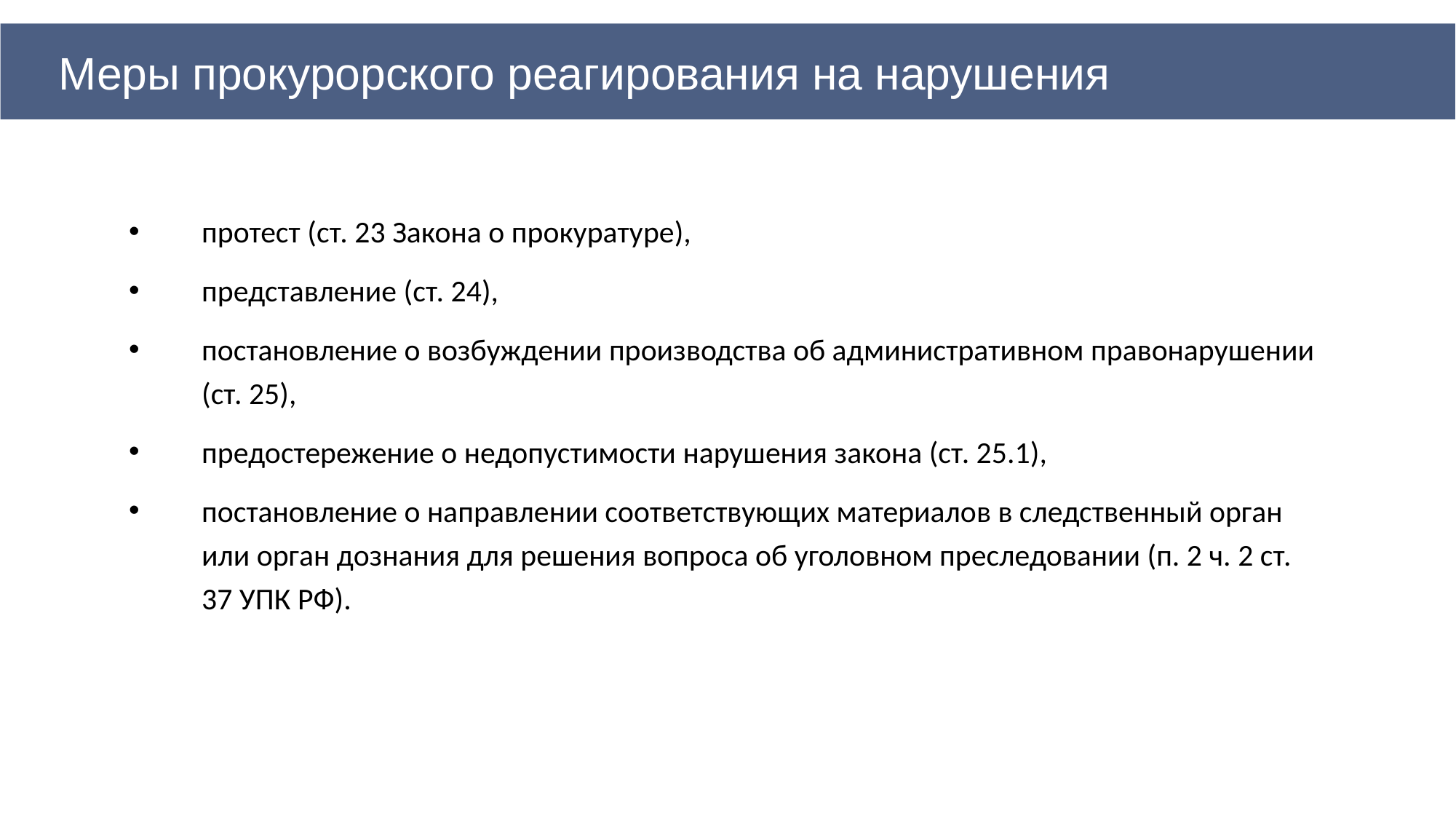

Меры прокурорского реагирования на нарушения
протест (ст. 23 Закона о прокуратуре),
представление (ст. 24),
постановление о возбуждении производства об административном правонарушении (ст. 25),
предостережение о недопустимости нарушения закона (ст. 25.1),
постановление о направлении соответствующих материалов в следственный орган или орган дознания для решения вопроса об уголовном преследовании (п. 2 ч. 2 ст. 37 УПК РФ).